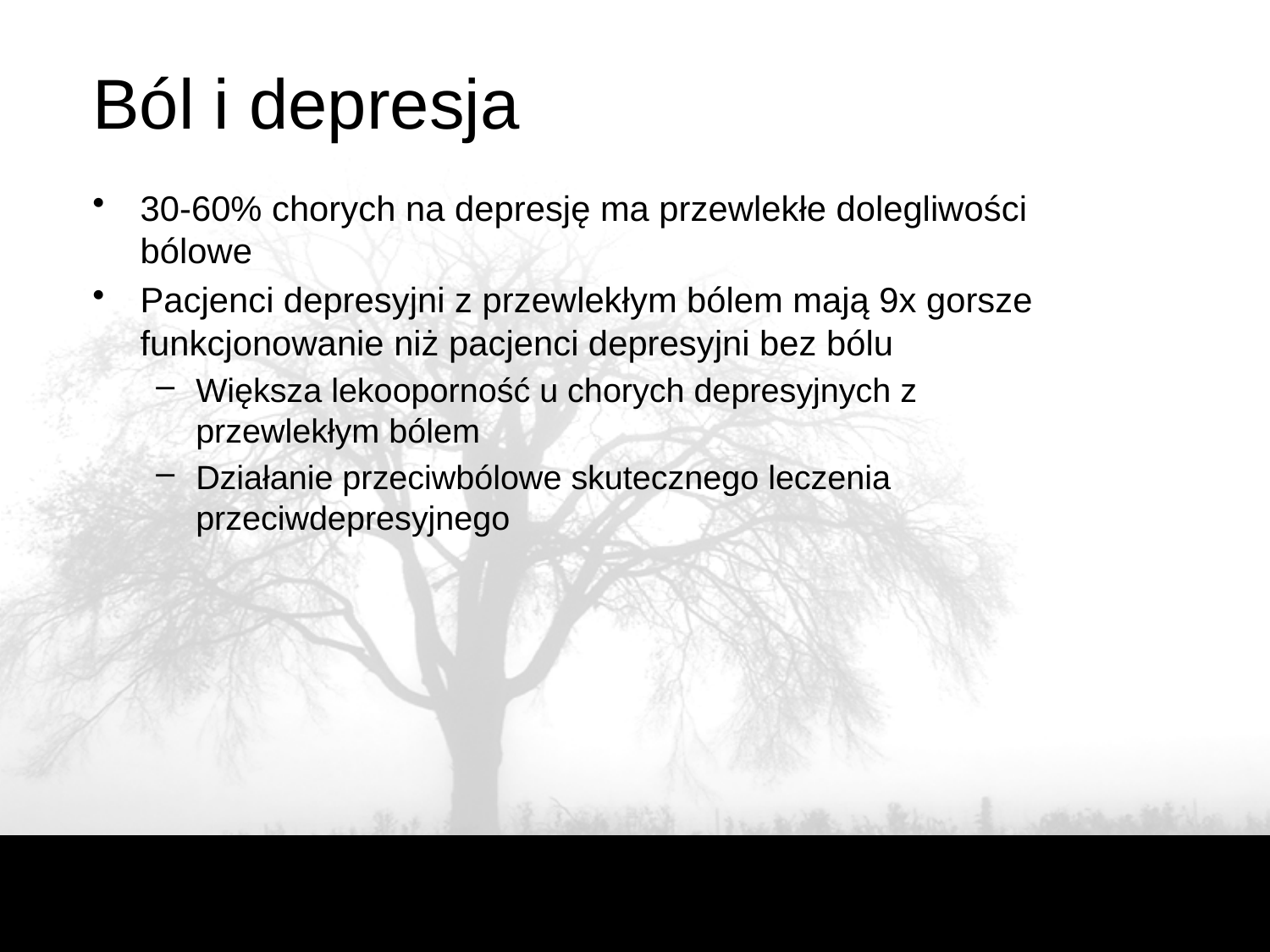

# Ból i depresja
30-60% chorych na depresję ma przewlekłe dolegliwości bólowe
Pacjenci depresyjni z przewlekłym bólem mają 9x gorsze funkcjonowanie niż pacjenci depresyjni bez bólu
Większa lekooporność u chorych depresyjnych z przewlekłym bólem
Działanie przeciwbólowe skutecznego leczenia przeciwdepresyjnego